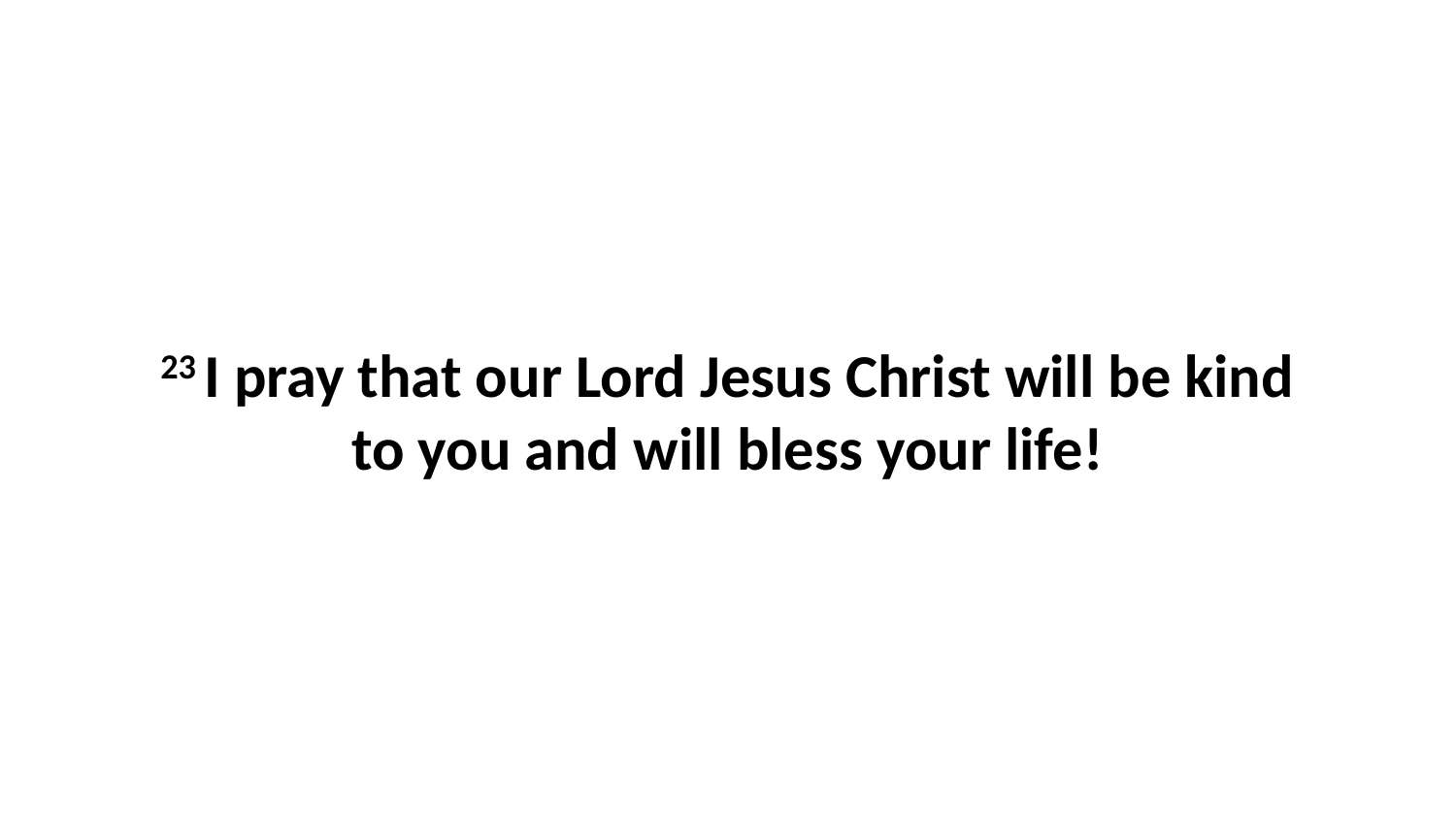

23 I pray that our Lord Jesus Christ will be kind to you and will bless your life!